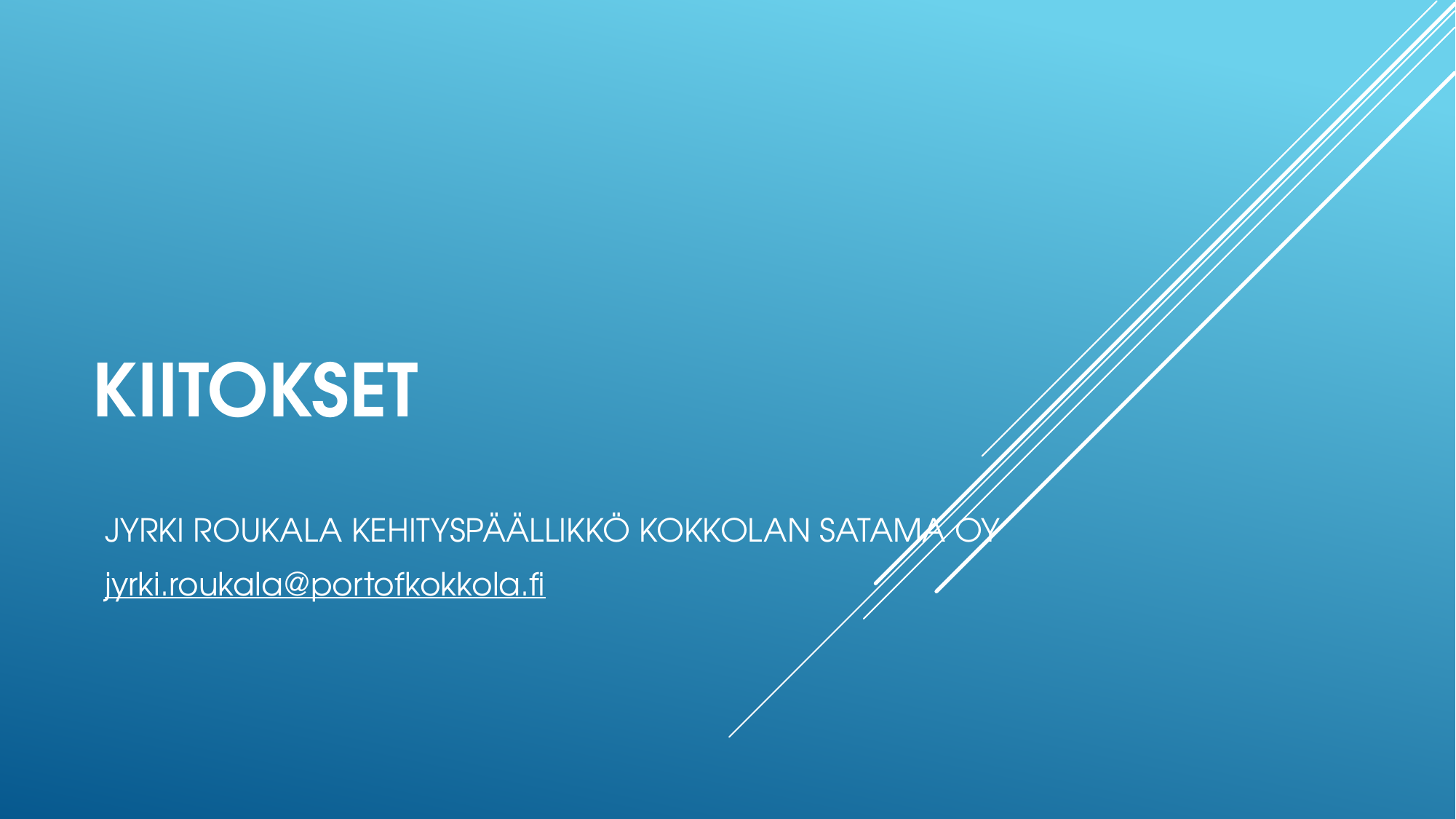

# KIITOKSET
JYRKI ROUKALA KEHITYSPÄÄLLIKKÖ KOKKOLAN SATAMA OY
jyrki.roukala@portofkokkola.fi